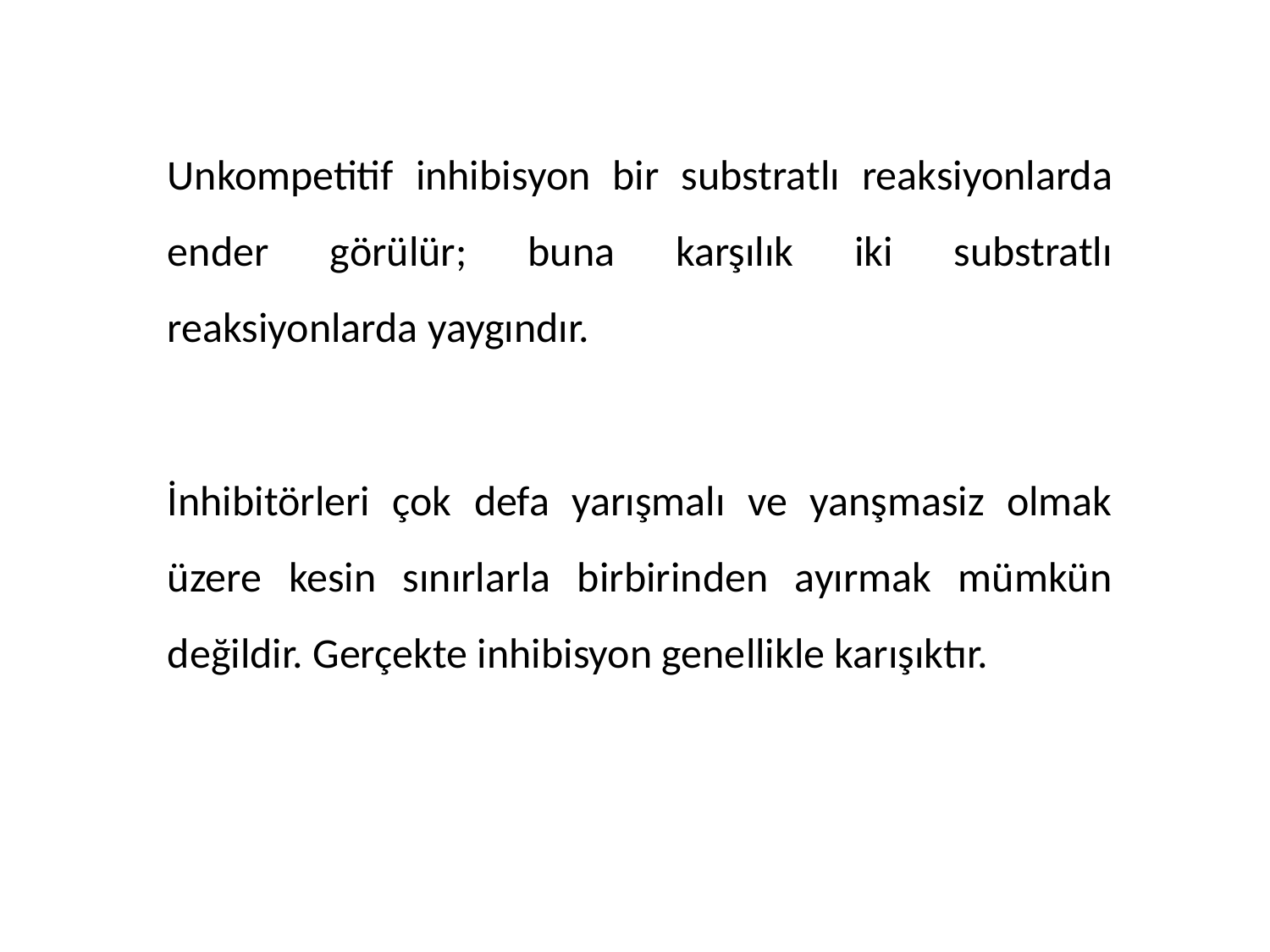

Unkompetitif inhibisyon bir substratlı reaksiyonlarda ender görülür; buna karşılık iki substratlı reaksiyonlarda yaygındır.

İnhibitörleri çok defa yarışmalı ve yanşmasiz olmak üzere kesin sınırlarla birbirinden ayırmak mümkün değildir. Gerçekte inhibisyon genellikle karışıktır.